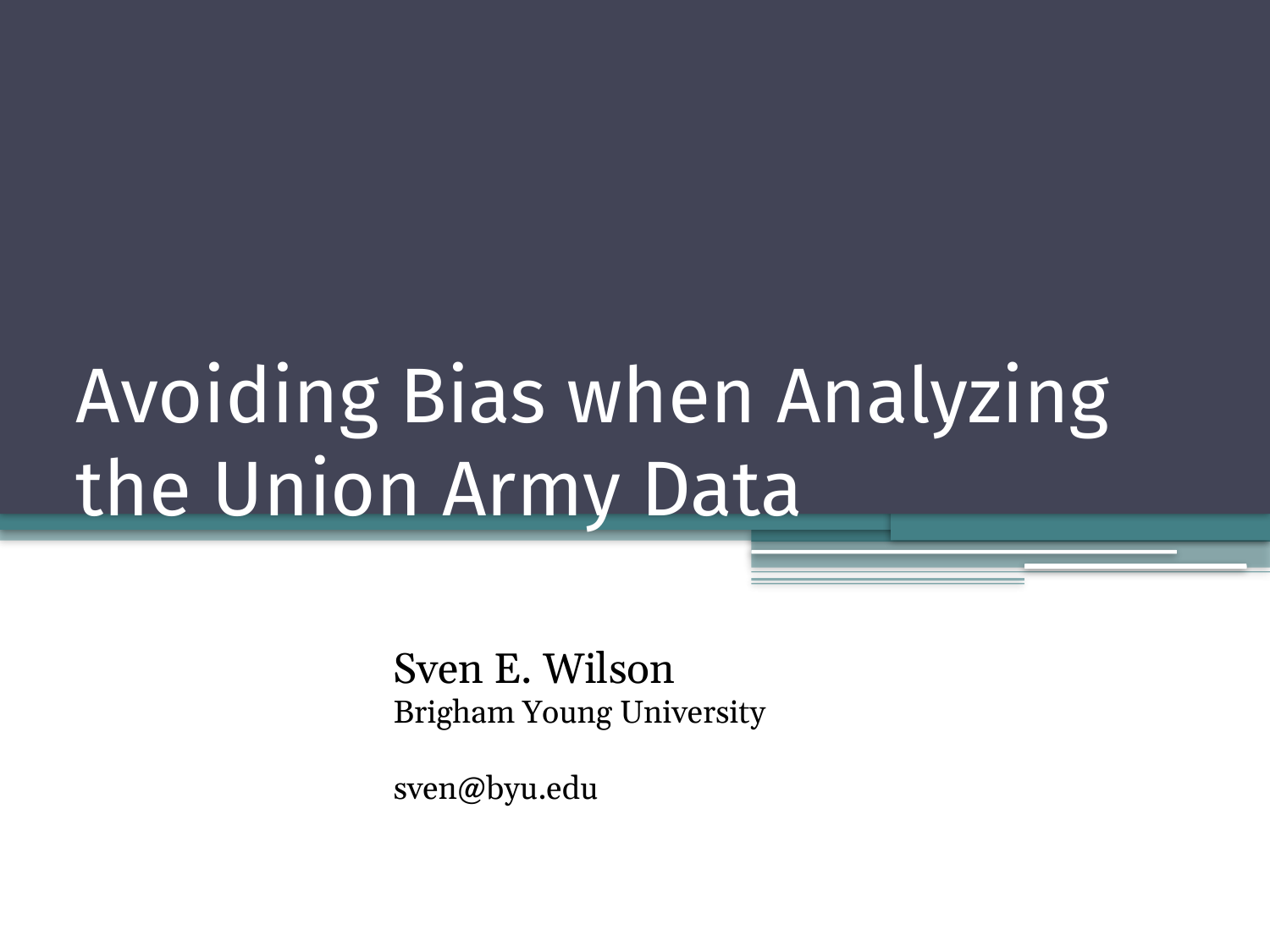

# Avoiding Bias when Analyzing the Union Army Data
Sven E. Wilson
Brigham Young University

sven@byu.edu